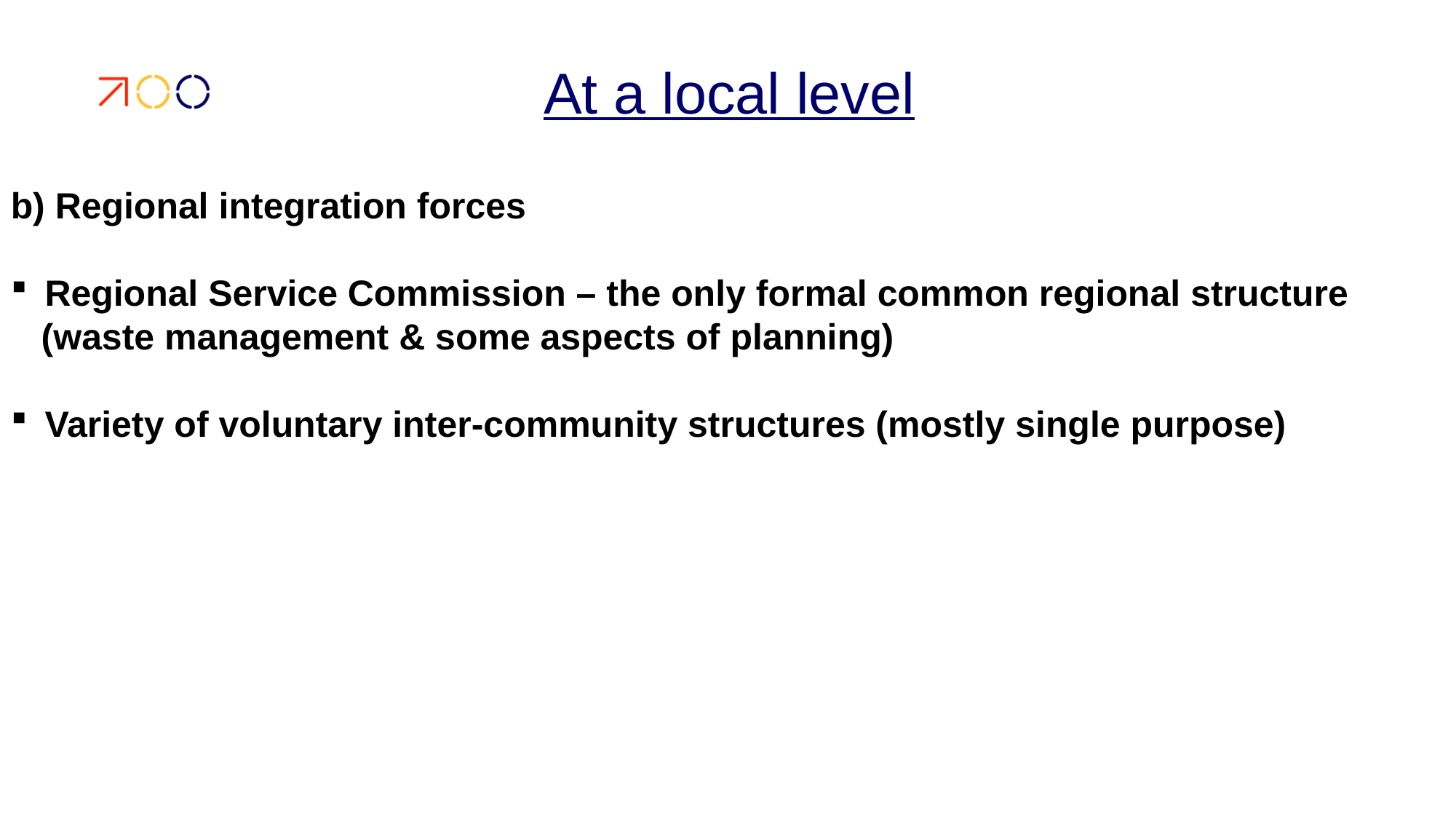

# At a local level
b) Regional integration forces

Regional Service Commission – the only formal common regional structure
   (waste management & some aspects of planning)

Variety of voluntary inter-community structures (mostly single purpose)